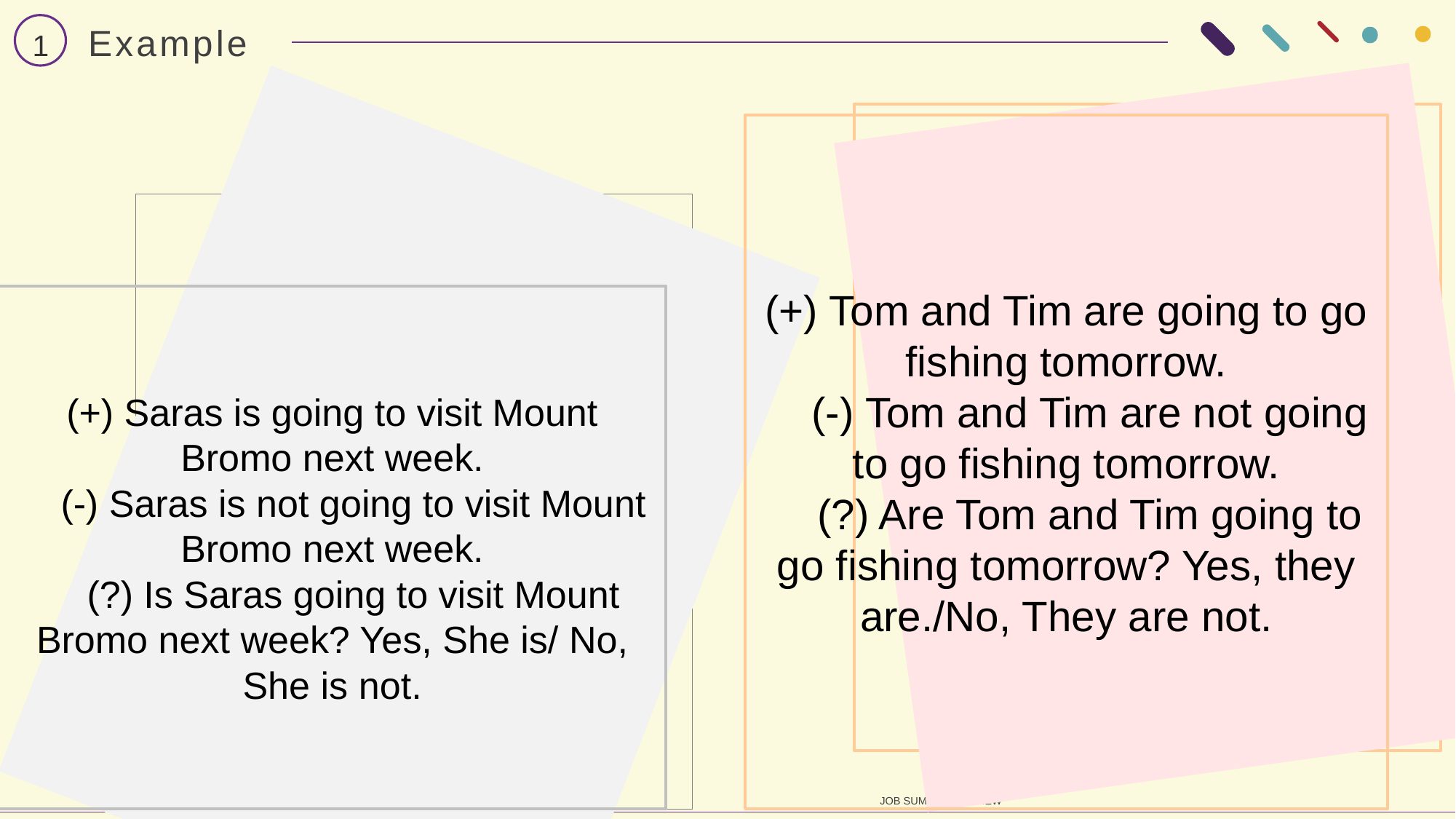

Example
1

(+) Tom and Tim are going to go fishing tomorrow.
    (-) Tom and Tim are not going to go fishing tomorrow.
    (?) Are Tom and Tim going to go fishing tomorrow? Yes, they are./No, They are not.

(+) Saras is going to visit Mount Bromo next week.
    (-) Saras is not going to visit Mount Bromo next week.
    (?) Is Saras going to visit Mount Bromo next week? Yes, She is/ No, She is not.
JOB SUMMARY REVIEW